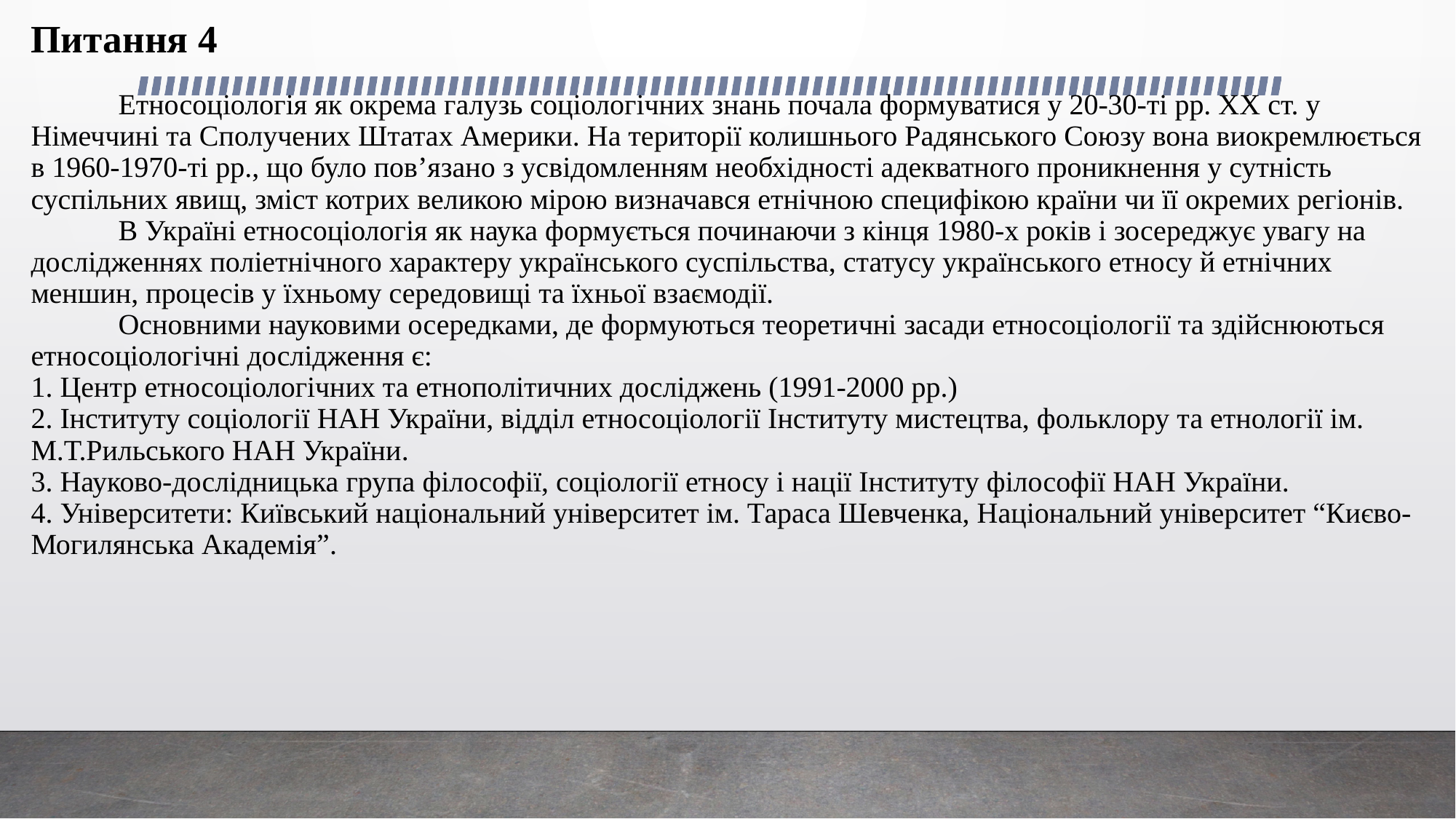

# Питання 4 Етносоціологія як окрема галузь соціологічних знань почала формуватися у 20-30-ті рр. ХХ ст. у Німеччині та Сполучених Штатах Америки. На території колишнього Радянського Союзу вона виокремлюється в 1960-1970-ті рр., що було пов’язано з усвідомленням необхідності адекватного проникнення у сутність суспільних явищ, зміст котрих великою мірою визначався етнічною специфікою країни чи її окремих регіонів. В Україні етносоціологія як наука формується починаючи з кінця 1980-х років і зосереджує увагу на дослідженнях поліетнічного характеру українського суспільства, статусу українського етносу й етнічних меншин, процесів у їхньому середовищі та їхньої взаємодії. Основними науковими осередками, де формуються теоретичні засади етносоціології та здійснюються етносоціологічні дослідження є: 1. Центр етносоціологічних та етнополітичних досліджень (1991-2000 рр.) 2. Інституту соціології НАН України, відділ етносоціології Інституту мистецтва, фольклору та етнології ім. М.Т.Рильського НАН України. 3. Науково-дослідницька група філософії, соціології етносу і нації Інституту філософії НАН України. 4. Університети: Київський національний університет ім. Тараса Шевченка, Національний університет “Києво-Могилянська Академія”.